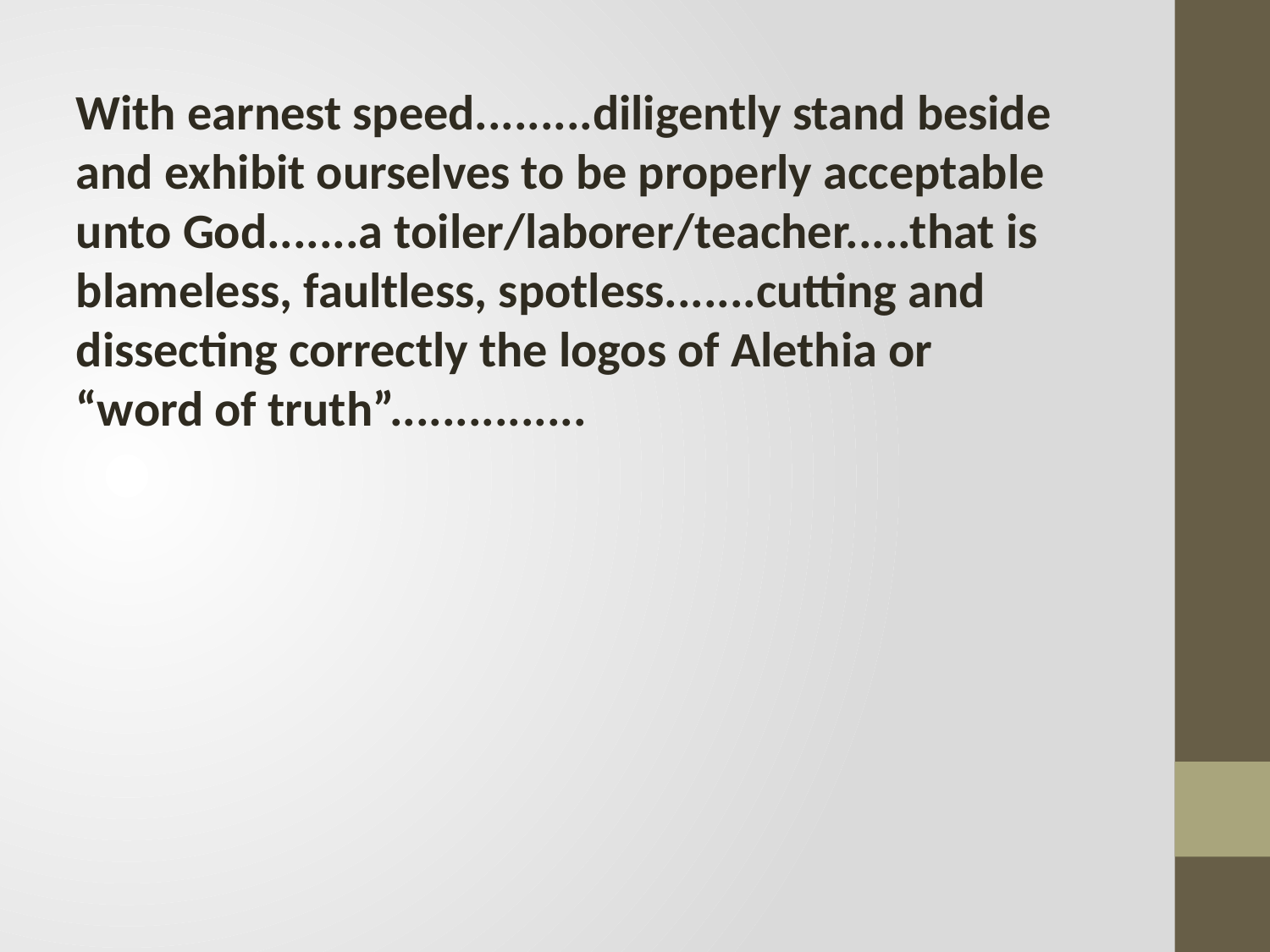

With earnest speed.........diligently stand beside and exhibit ourselves to be properly acceptable unto God.......a toiler/laborer/teacher.....that is blameless, faultless, spotless.......cutting and dissecting correctly the logos of Alethia or “word of truth”...............